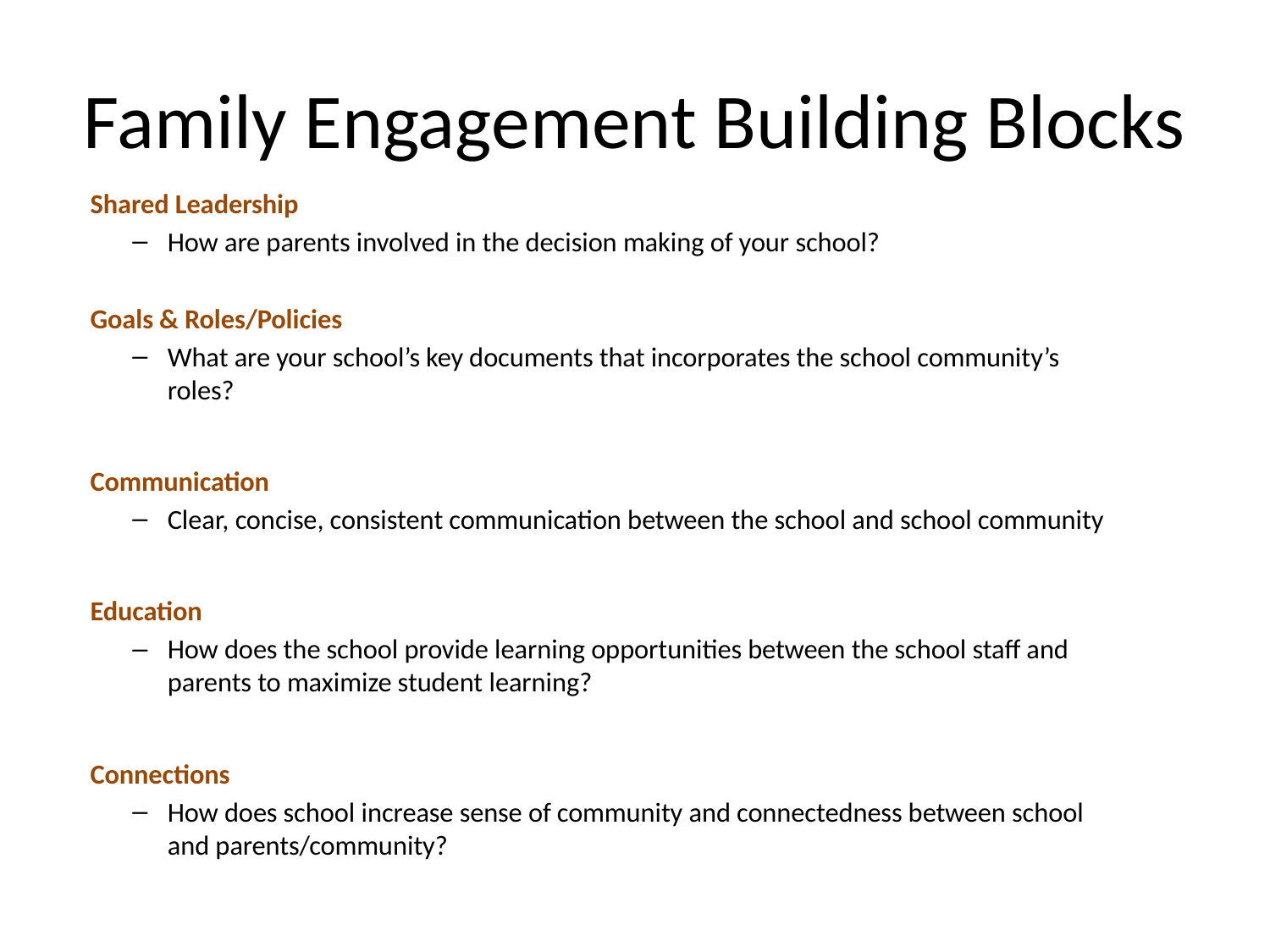

# Family Engagement Building Blocks
Shared Leadership
How are parents involved in the decision making of your school?

Goals & Roles/Policies
What are your school’s key documents that incorporates the school community’s roles?

Communication
Clear, concise, consistent communication between the school and school community

Education
How does the school provide learning opportunities between the school staff and parents to maximize student learning?

Connections
How does school increase sense of community and connectedness between school and parents/community?